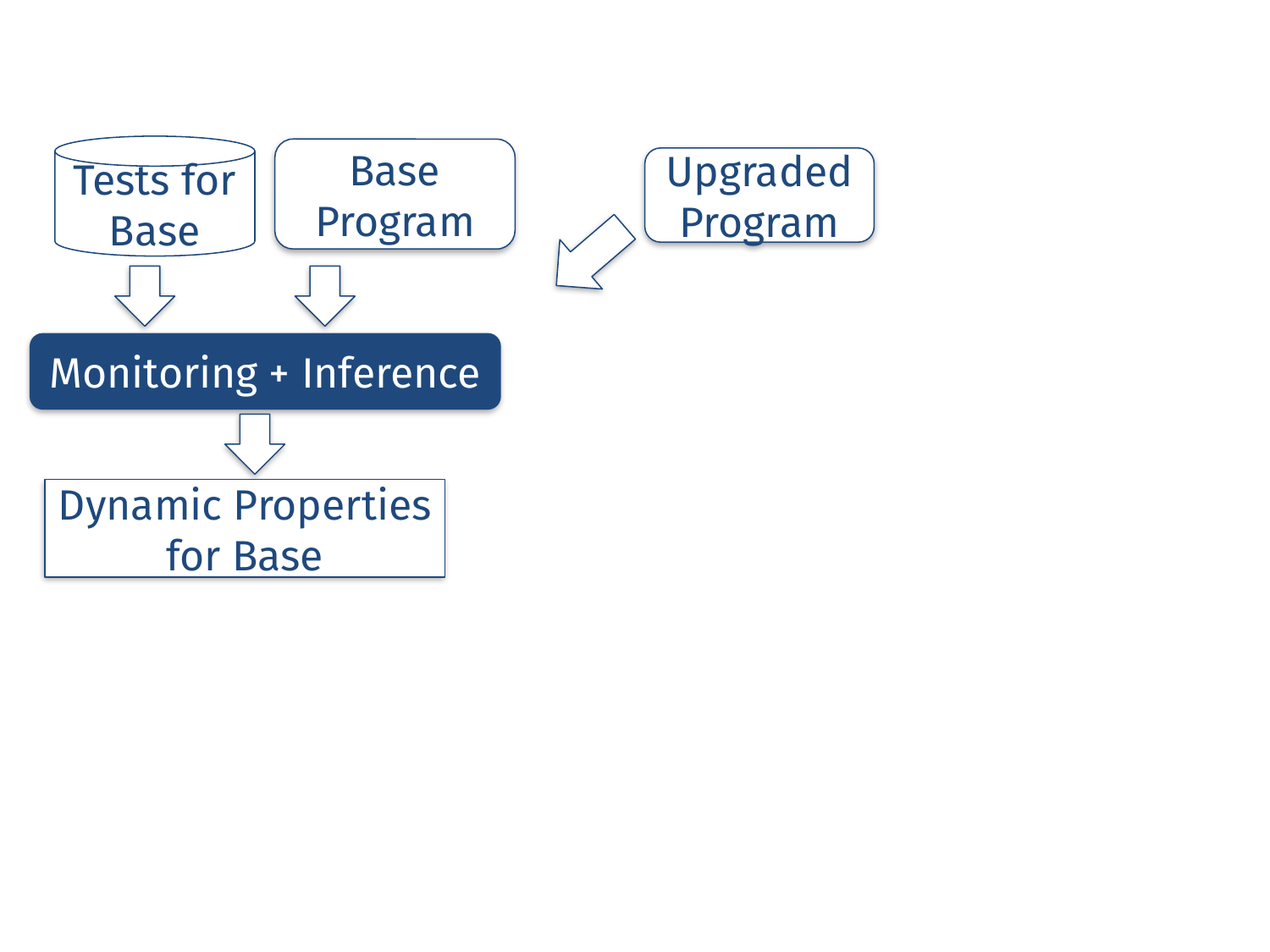

Tests for Base
Base Program
Upgraded Program

Monitoring + Inference

Dynamic Properties for Base